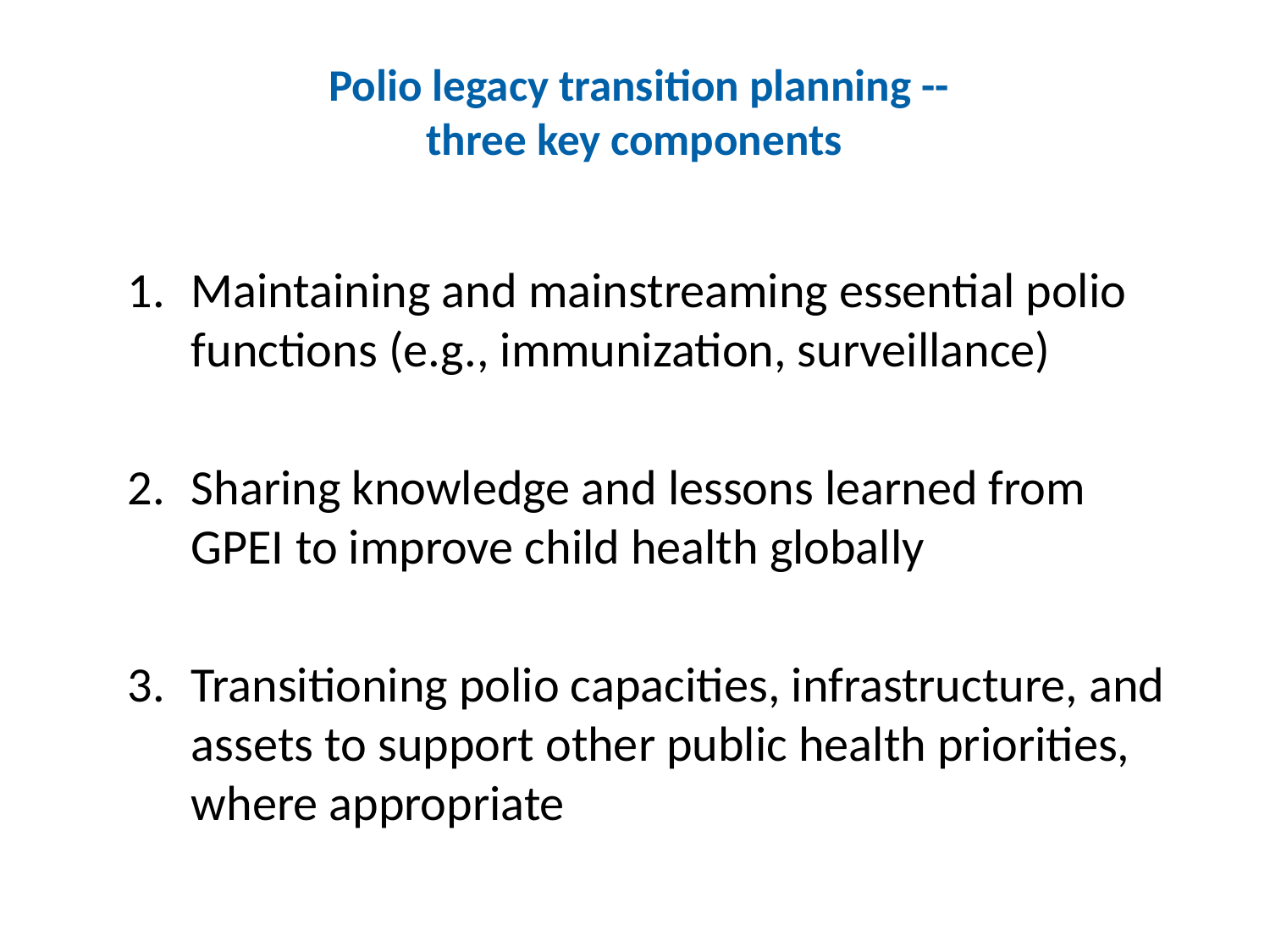

# Polio legacy transition planning -- three key components
Maintaining and mainstreaming essential polio functions (e.g., immunization, surveillance)

Sharing knowledge and lessons learned from GPEI to improve child health globally

Transitioning polio capacities, infrastructure, and assets to support other public health priorities, where appropriate